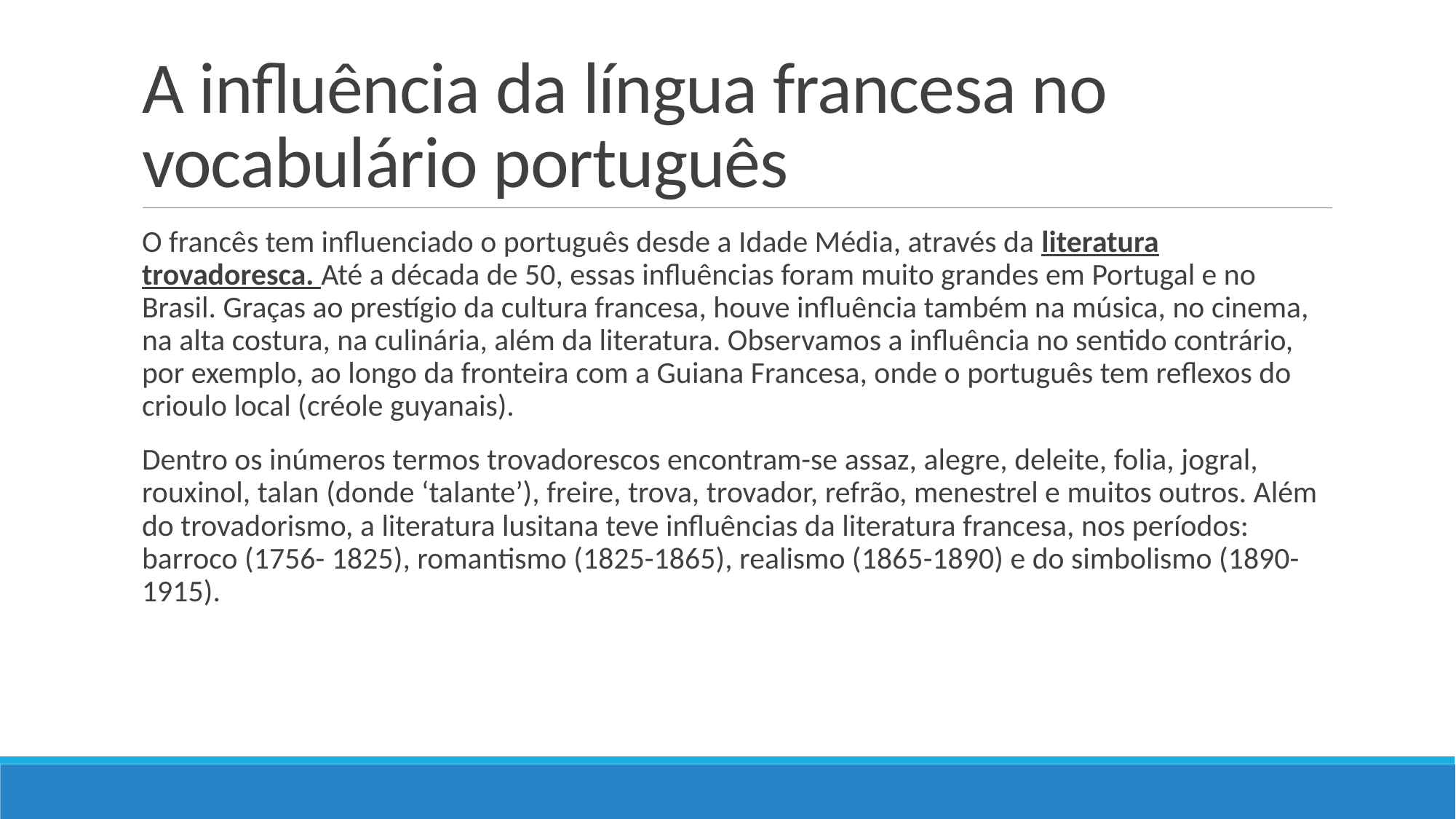

# A influência da língua francesa no vocabulário português
O francês tem influenciado o português desde a Idade Média, através da literatura trovadoresca. Até a década de 50, essas influências foram muito grandes em Portugal e no Brasil. Graças ao prestígio da cultura francesa, houve influência também na música, no cinema, na alta costura, na culinária, além da literatura. Observamos a influência no sentido contrário, por exemplo, ao longo da fronteira com a Guiana Francesa, onde o português tem reflexos do crioulo local (créole guyanais).
Dentro os inúmeros termos trovadorescos encontram-se assaz, alegre, deleite, folia, jogral, rouxinol, talan (donde ‘talante’), freire, trova, trovador, refrão, menestrel e muitos outros. Além do trovadorismo, a literatura lusitana teve influências da literatura francesa, nos períodos: barroco (1756- 1825), romantismo (1825-1865), realismo (1865-1890) e do simbolismo (1890-1915).